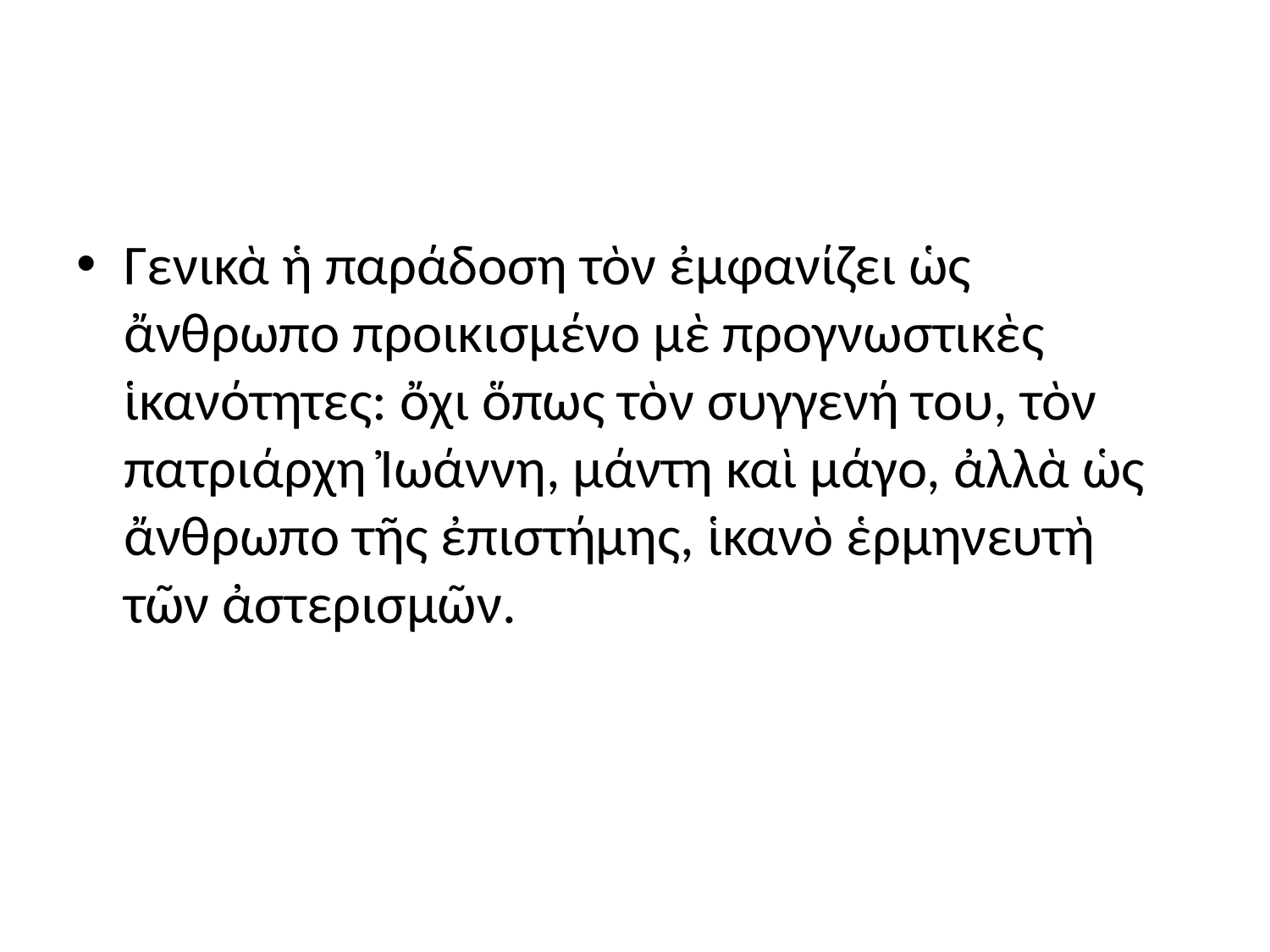

#
Γενικὰ ἡ παράδοση τὸν ἐμφανίζει ὡς ἄνθρωπο προικισμένο μὲ προγνωστικὲς ἱκανότητες: ὄχι ὅπως τὸν συγγενή του, τὸν πατριάρχη Ἰωάννη, μάντη καὶ μάγο, ἀλλὰ ὡς ἄνθρωπο τῆς ἐπιστήμης, ἱκανὸ ἑρμηνευτὴ τῶν ἀστερισμῶν.